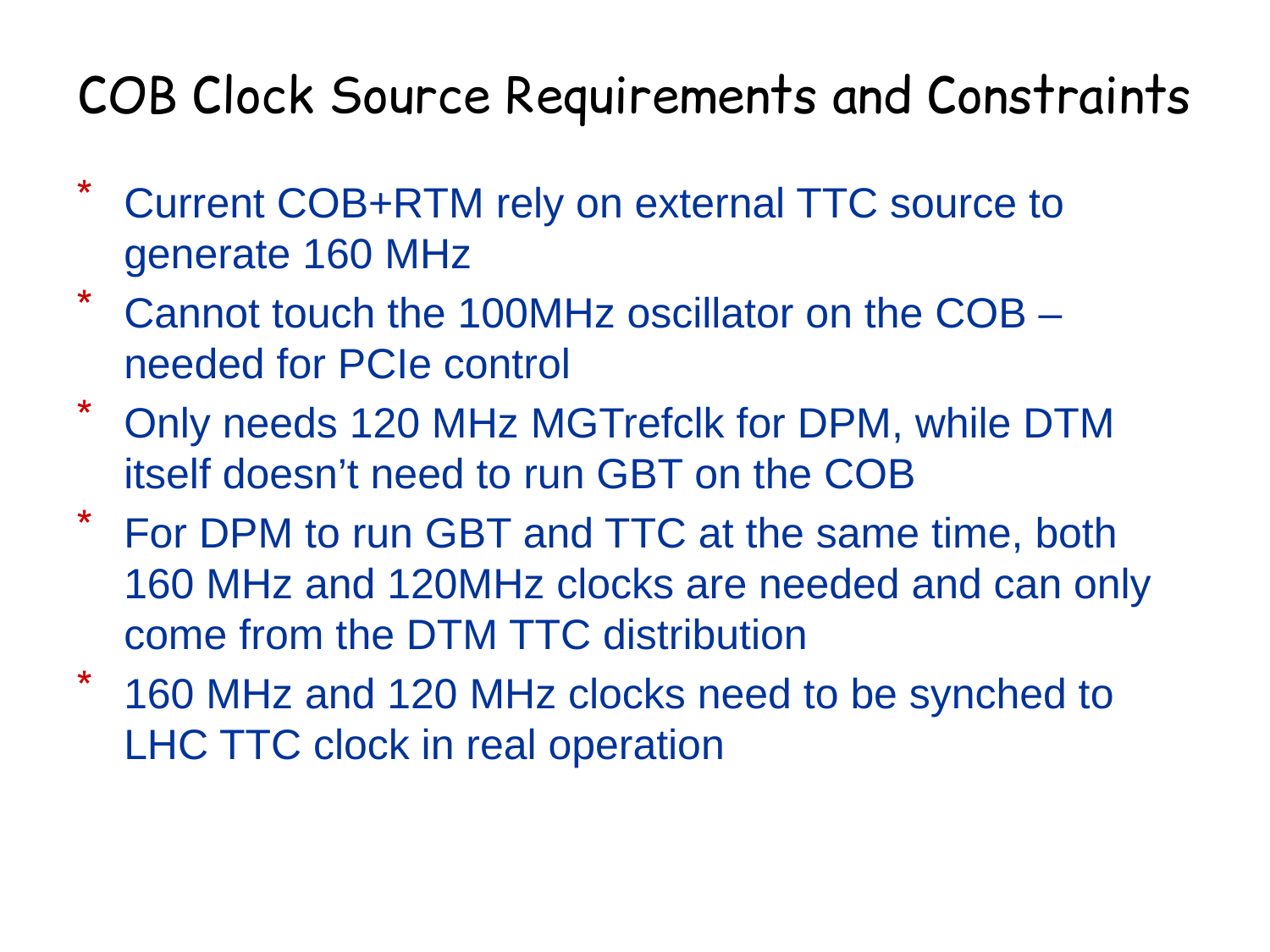

# COB Clock Source Requirements and Constraints
Current COB+RTM rely on external TTC source to generate 160 MHz
Cannot touch the 100MHz oscillator on the COB – needed for PCIe control
Only needs 120 MHz MGTrefclk for DPM, while DTM itself doesn’t need to run GBT on the COB
For DPM to run GBT and TTC at the same time, both 160 MHz and 120MHz clocks are needed and can only come from the DTM TTC distribution
160 MHz and 120 MHz clocks need to be synched to LHC TTC clock in real operation